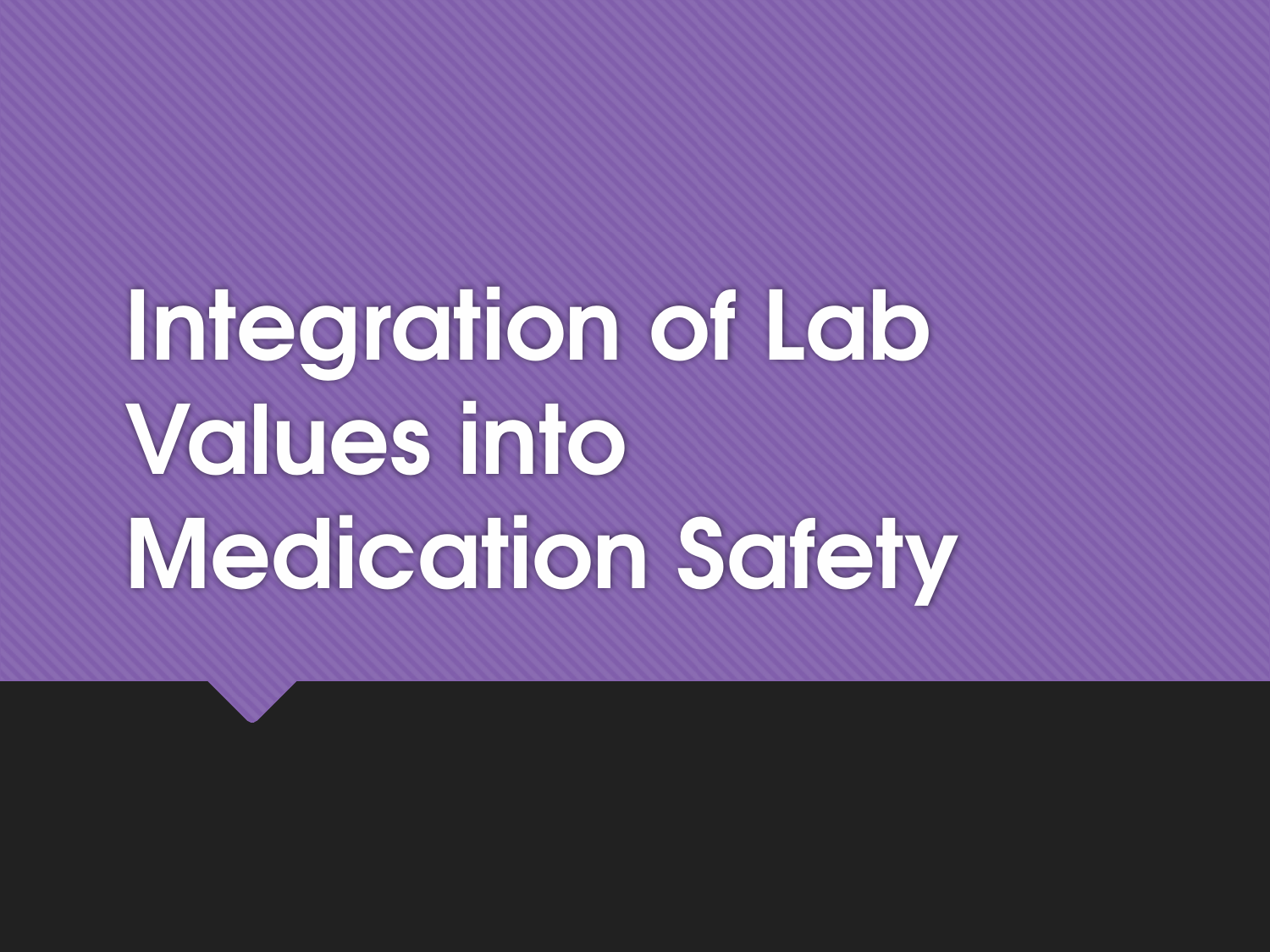

# Integration of Lab Values into Medication Safety